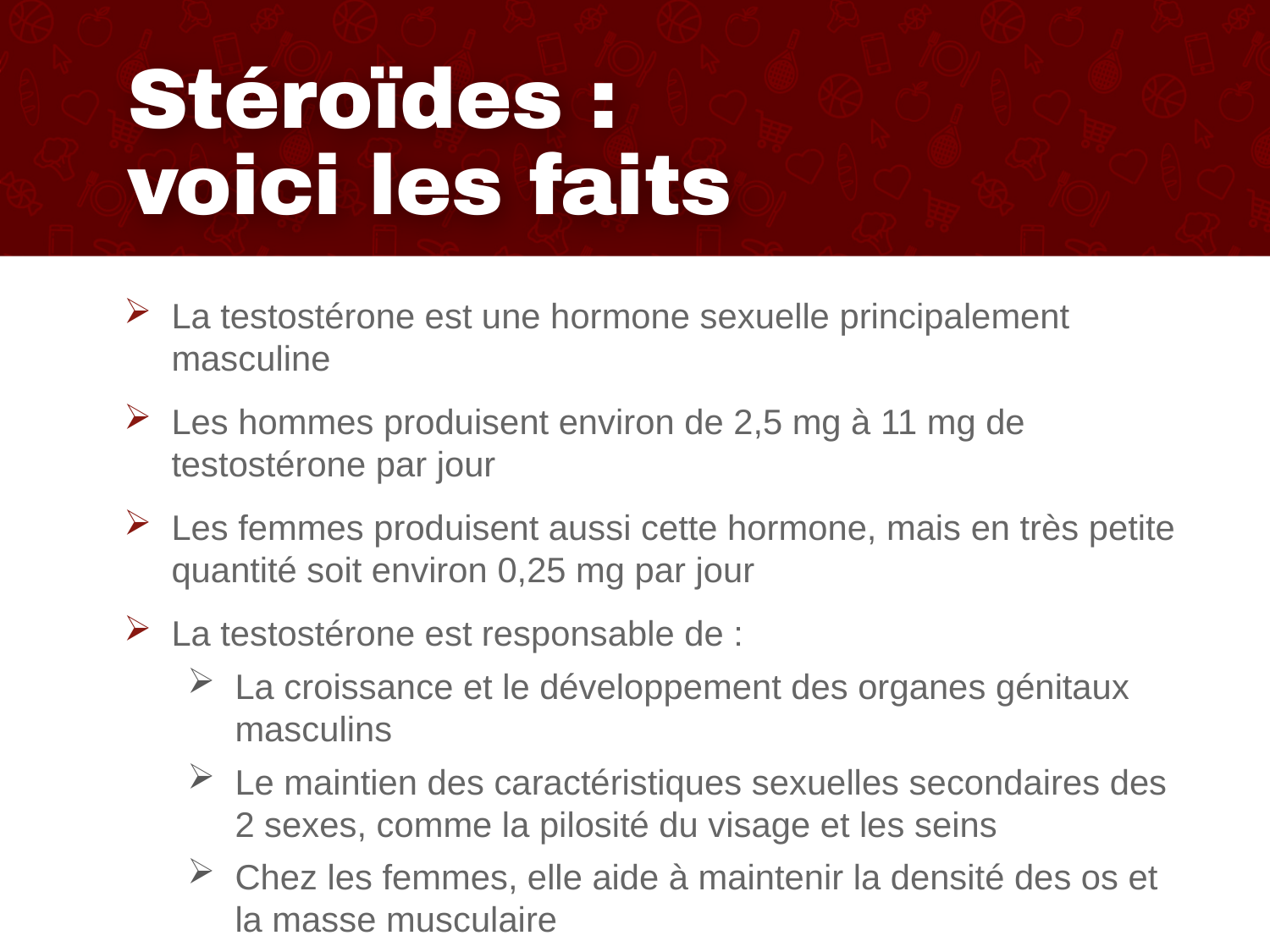

# Stéroïdes : voici les faits

La testostérone est une hormone sexuelle principalement masculine
Les hommes produisent environ de 2,5 mg à 11 mg de testostérone par jour
Les femmes produisent aussi cette hormone, mais en très petite quantité soit environ 0,25 mg par jour
La testostérone est responsable de :
La croissance et le développement des organes génitaux masculins
Le maintien des caractéristiques sexuelles secondaires des 2 sexes, comme la pilosité du visage et les seins
Chez les femmes, elle aide à maintenir la densité des os et la masse musculaire